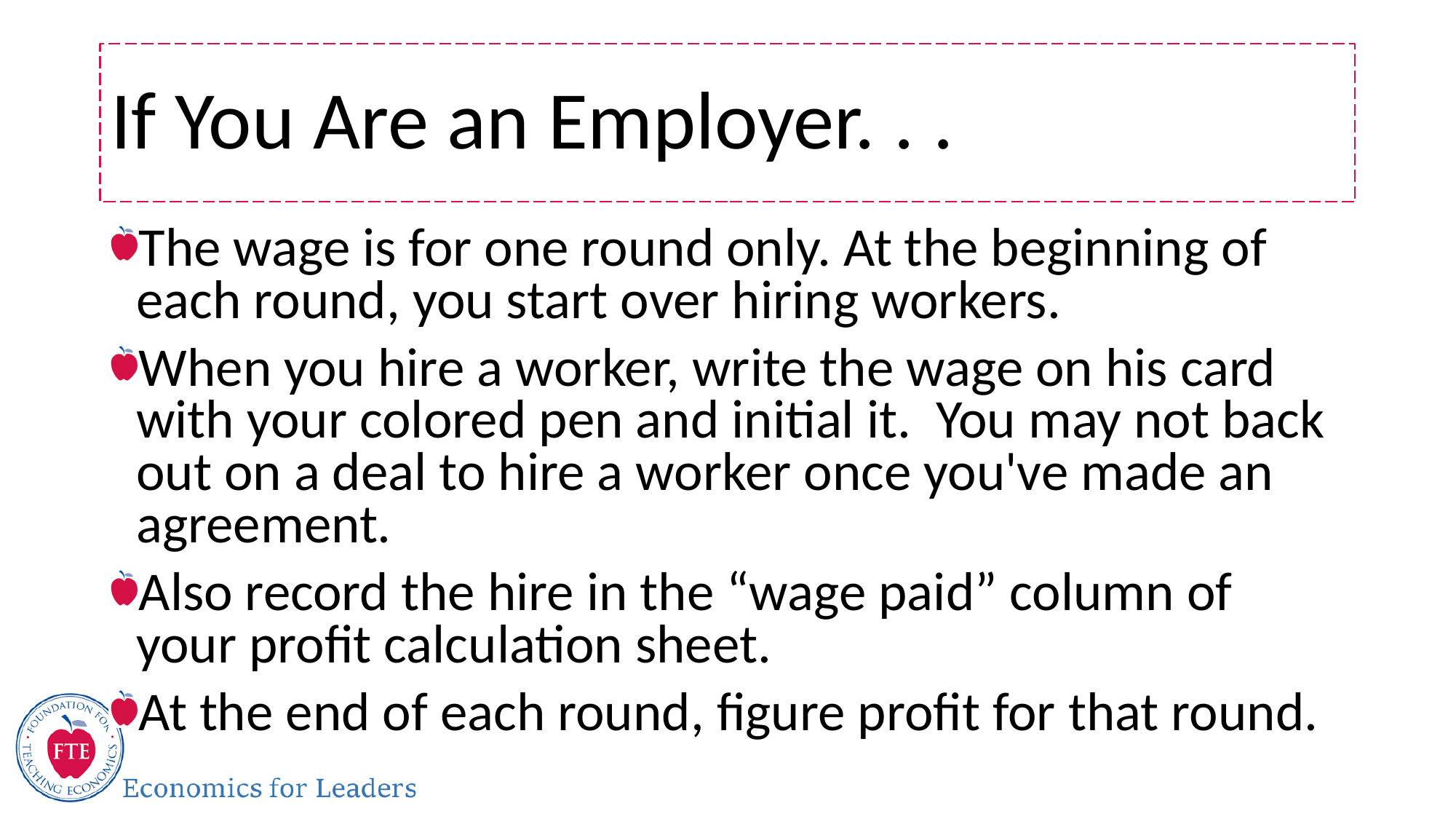

# If You Are an Employer. . .
The wage is for one round only. At the beginning of each round, you start over hiring workers.
When you hire a worker, write the wage on his card with your colored pen and initial it.  You may not back out on a deal to hire a worker once you've made an agreement.
Also record the hire in the “wage paid” column of your profit calculation sheet.
At the end of each round, figure profit for that round.